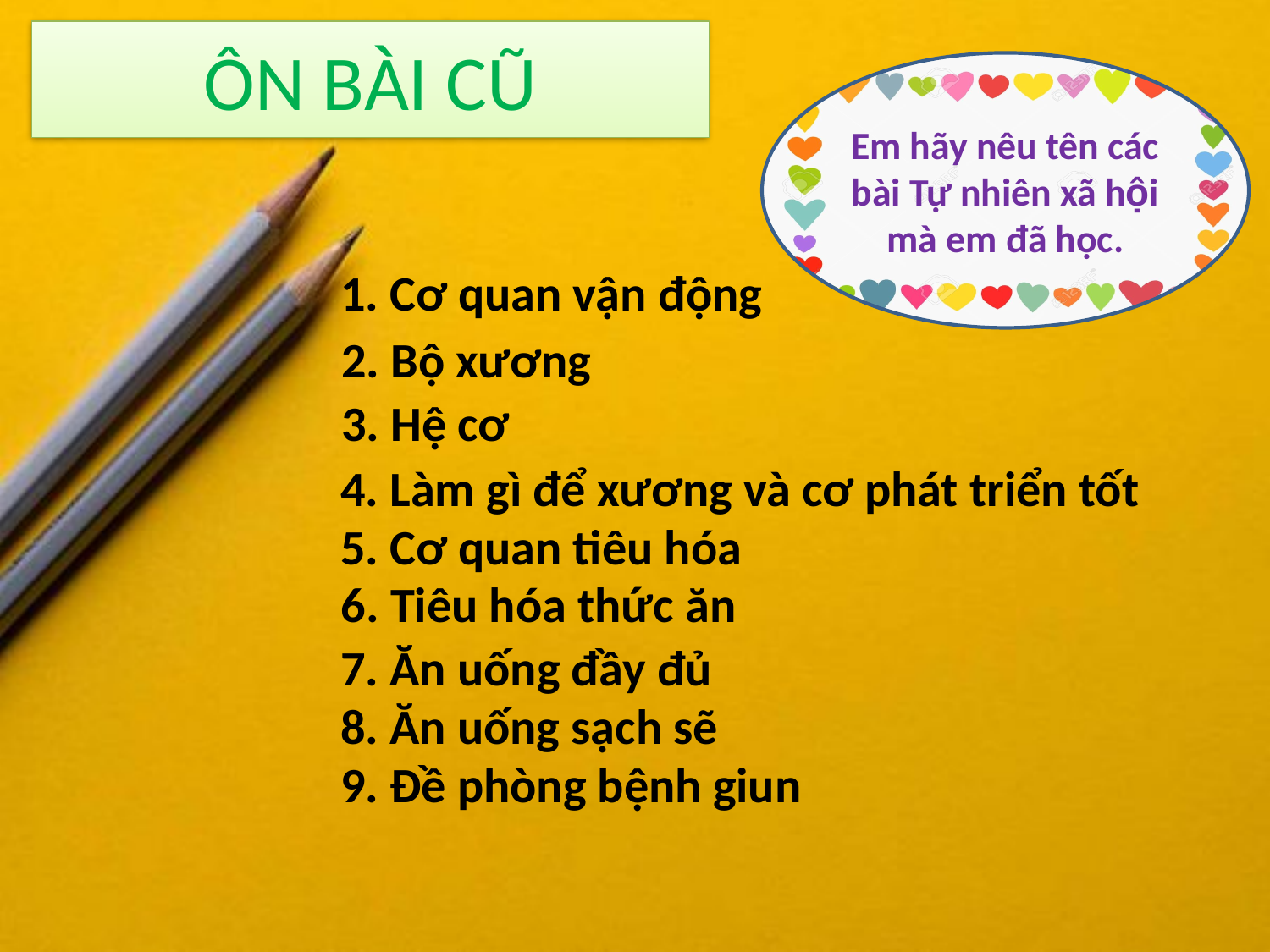

# ÔN BÀI CŨ
Em hãy nêu tên các bài Tự nhiên xã hội mà em đã học.
1. Cơ quan vận động
2. Bộ xương
3. Hệ cơ
4. Làm gì để xương và cơ phát triển tốt
5. Cơ quan tiêu hóa
 6. Tiêu hóa thức ăn
7. Ăn uống đầy đủ
8. Ăn uống sạch sẽ
9. Đề phòng bệnh giun